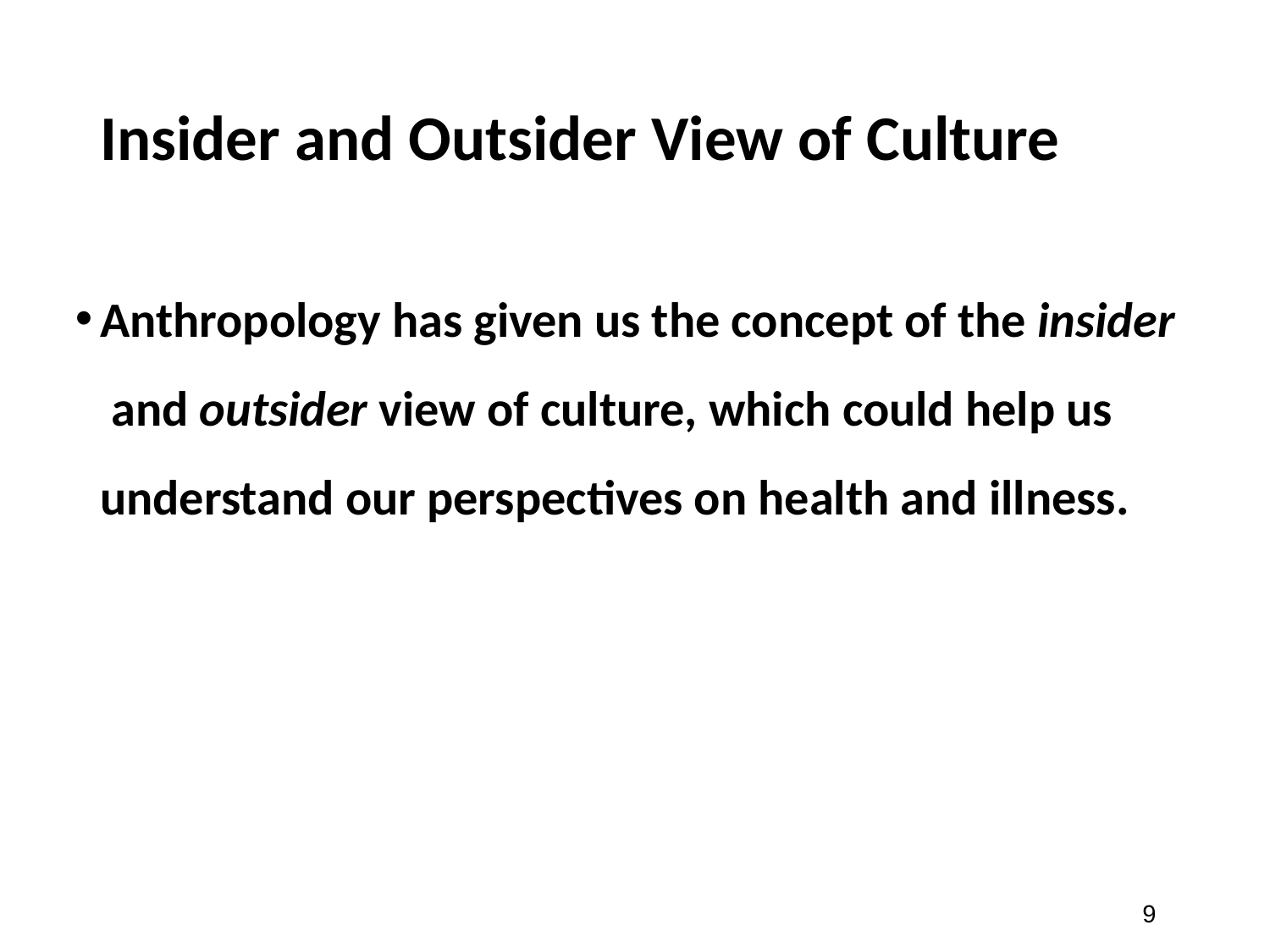

# Insider and Outsider View of Culture
Anthropology has given us the concept of the insider  and outsider view of culture, which could help us  understand our perspectives on health and illness.
9